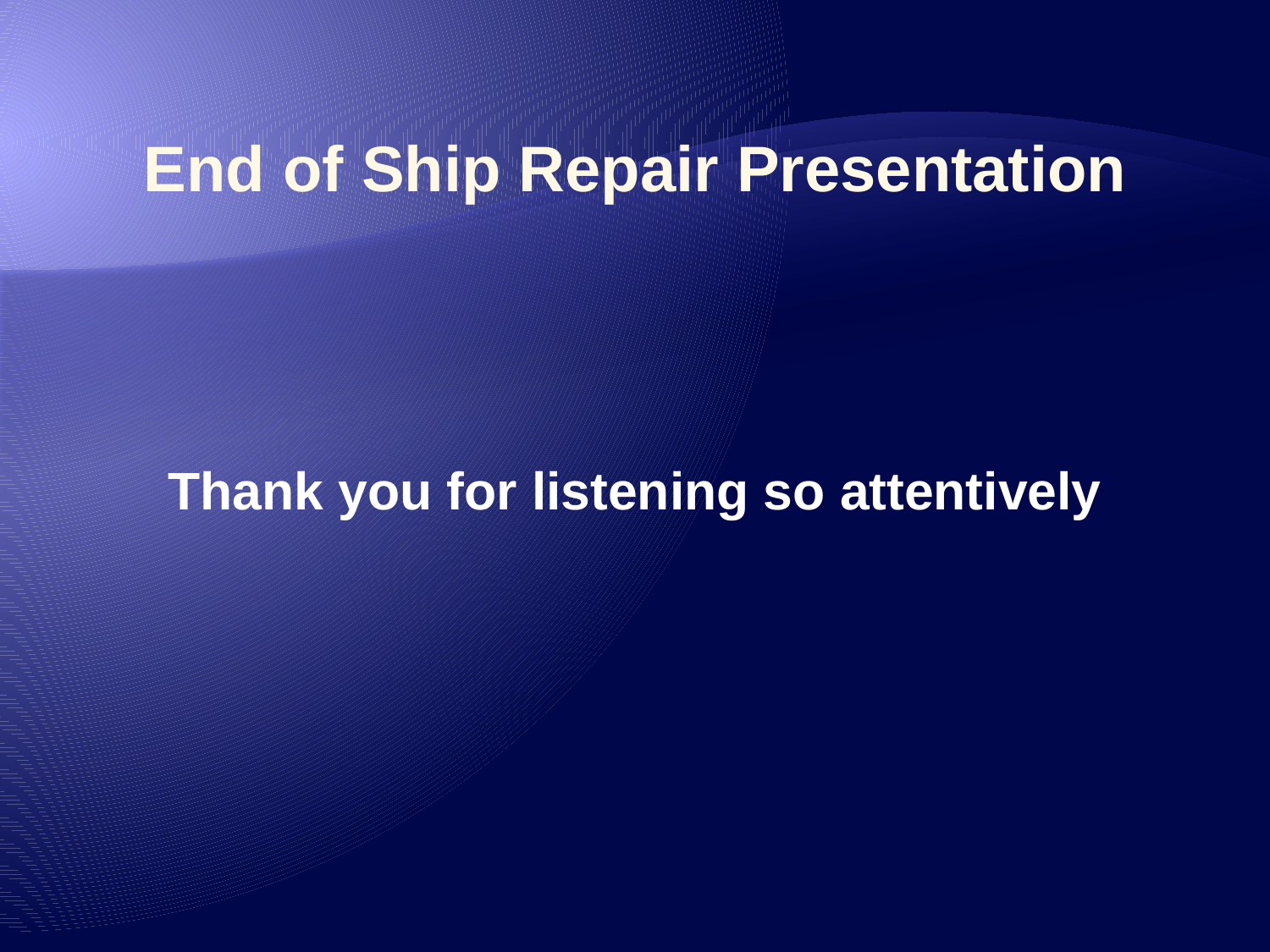

# End of Ship Repair Presentation

Thank you for listening so attentively